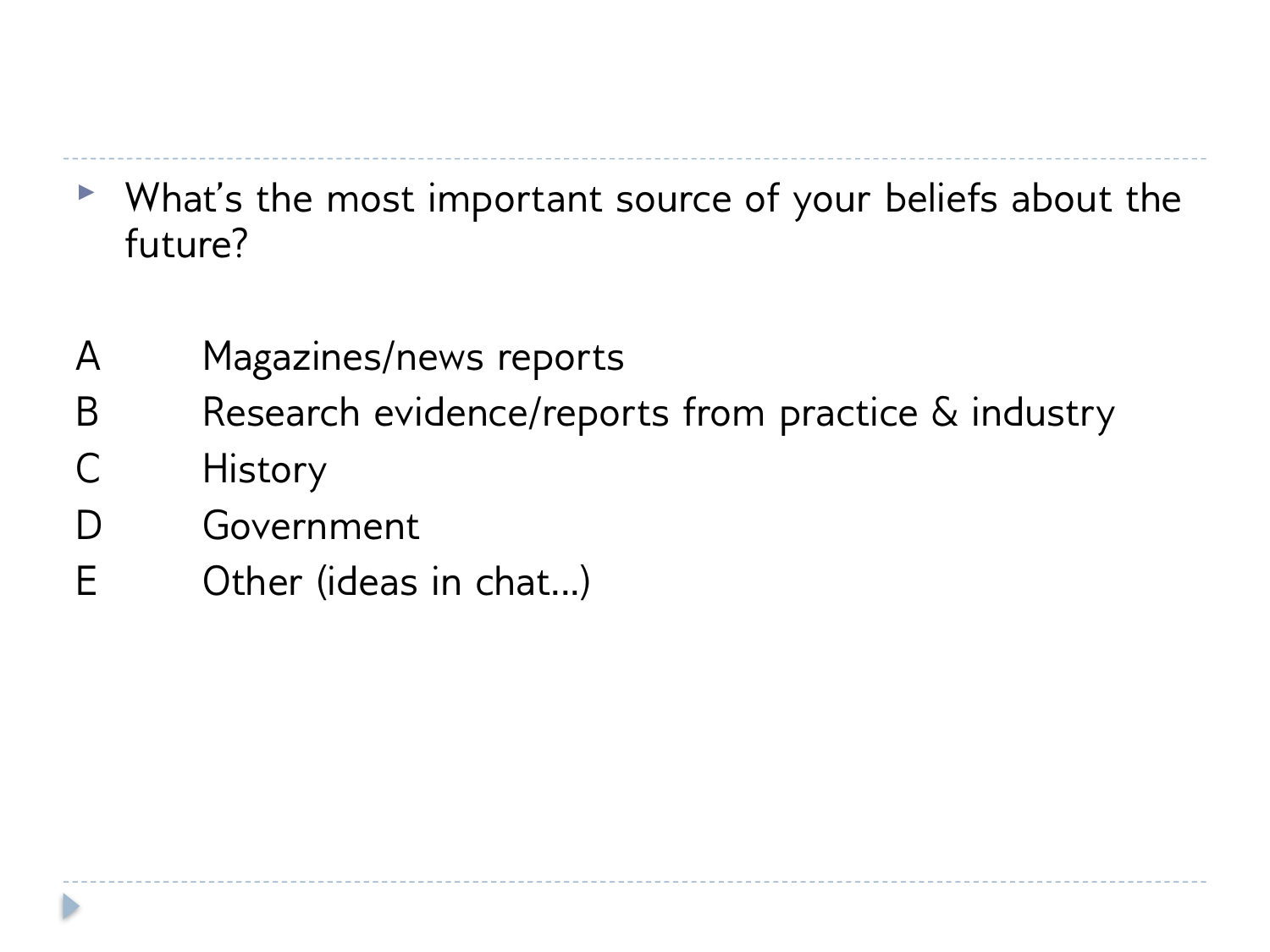

What’s the most important source of your beliefs about the future?

A   	Magazines/news reports
B   	Research evidence/reports from practice & industry
C   	History
D  	Government
E 	Other (ideas in chat...)